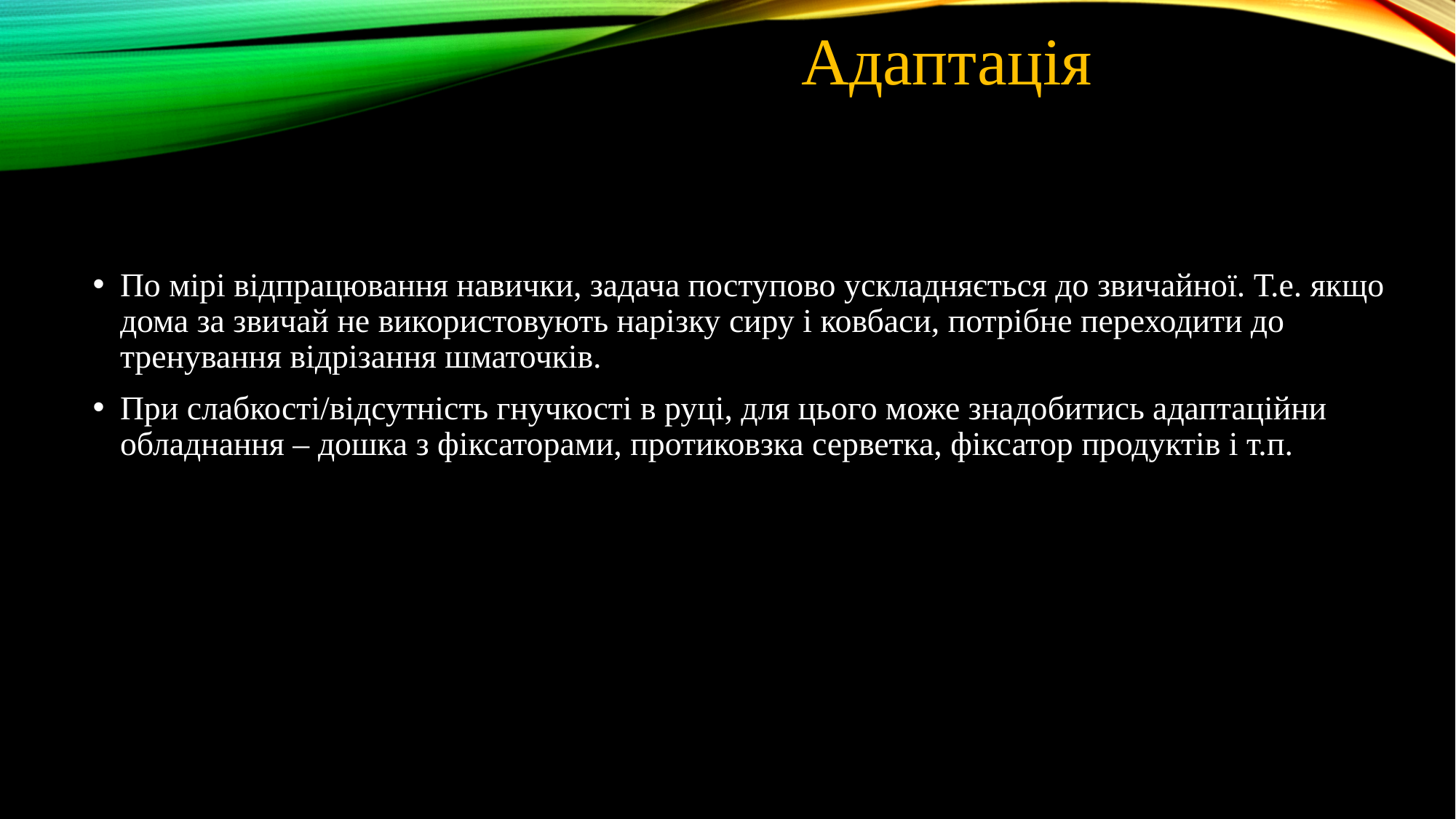

Адаптація
По мірі відпрацювання навички, задача поступово ускладняється до звичайної. Т.е. якщо дома за звичай не використовують нарізку сиру і ковбаси, потрібне переходити до тренування відрізання шматочків.
При слабкості/відсутність гнучкості в руці, для цього може знадобитись адаптаційни обладнання – дошка з фіксаторами, протиковзка серветка, фіксатор продуктів і т.п.